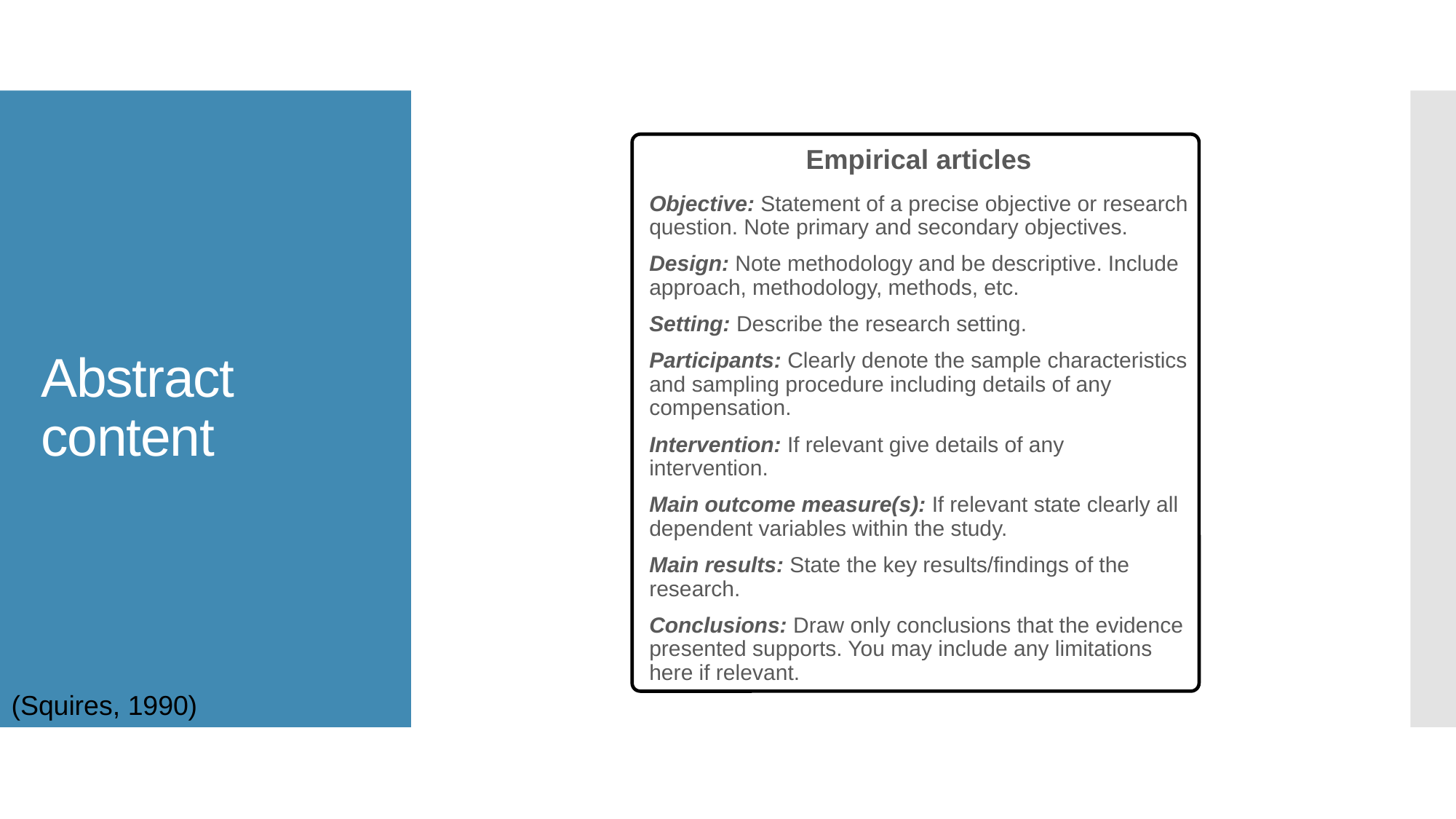

# Abstract content

Empirical articles
Objective: Statement of a precise objective or research question. Note primary and secondary objectives.
Design: Note methodology and be descriptive. Include approach, methodology, methods, etc.
Setting: Describe the research setting.
Participants: Clearly denote the sample characteristics and sampling procedure including details of any compensation.
Intervention: If relevant give details of any intervention.
Main outcome measure(s): If relevant state clearly all dependent variables within the study.
Main results: State the key results/findings of the research.
Conclusions: Draw only conclusions that the evidence presented supports. You may include any limitations here if relevant.
(Squires, 1990)